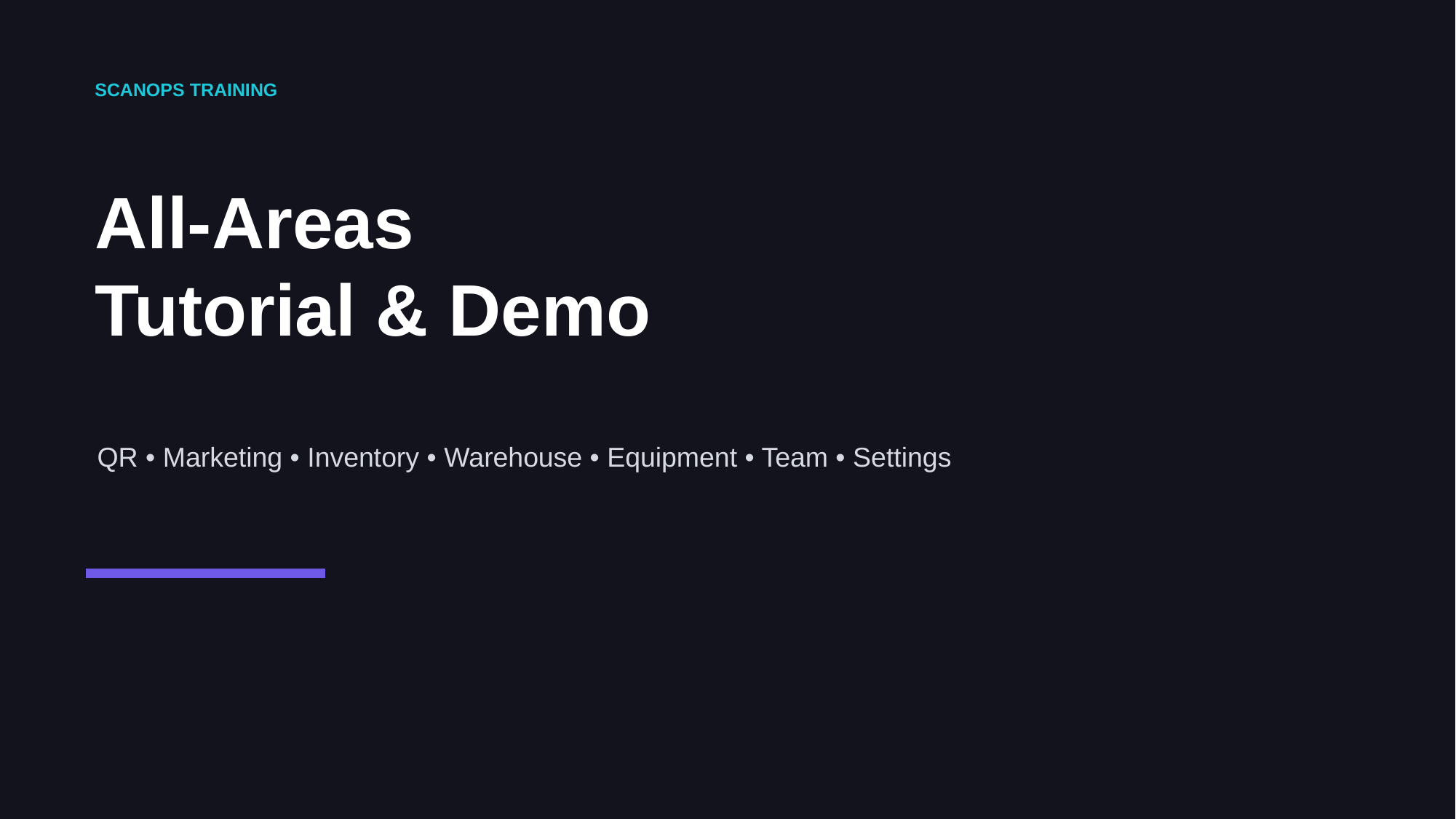

SCANOPS TRAINING
All-Areas
Tutorial & Demo
QR • Marketing • Inventory • Warehouse • Equipment • Team • Settings